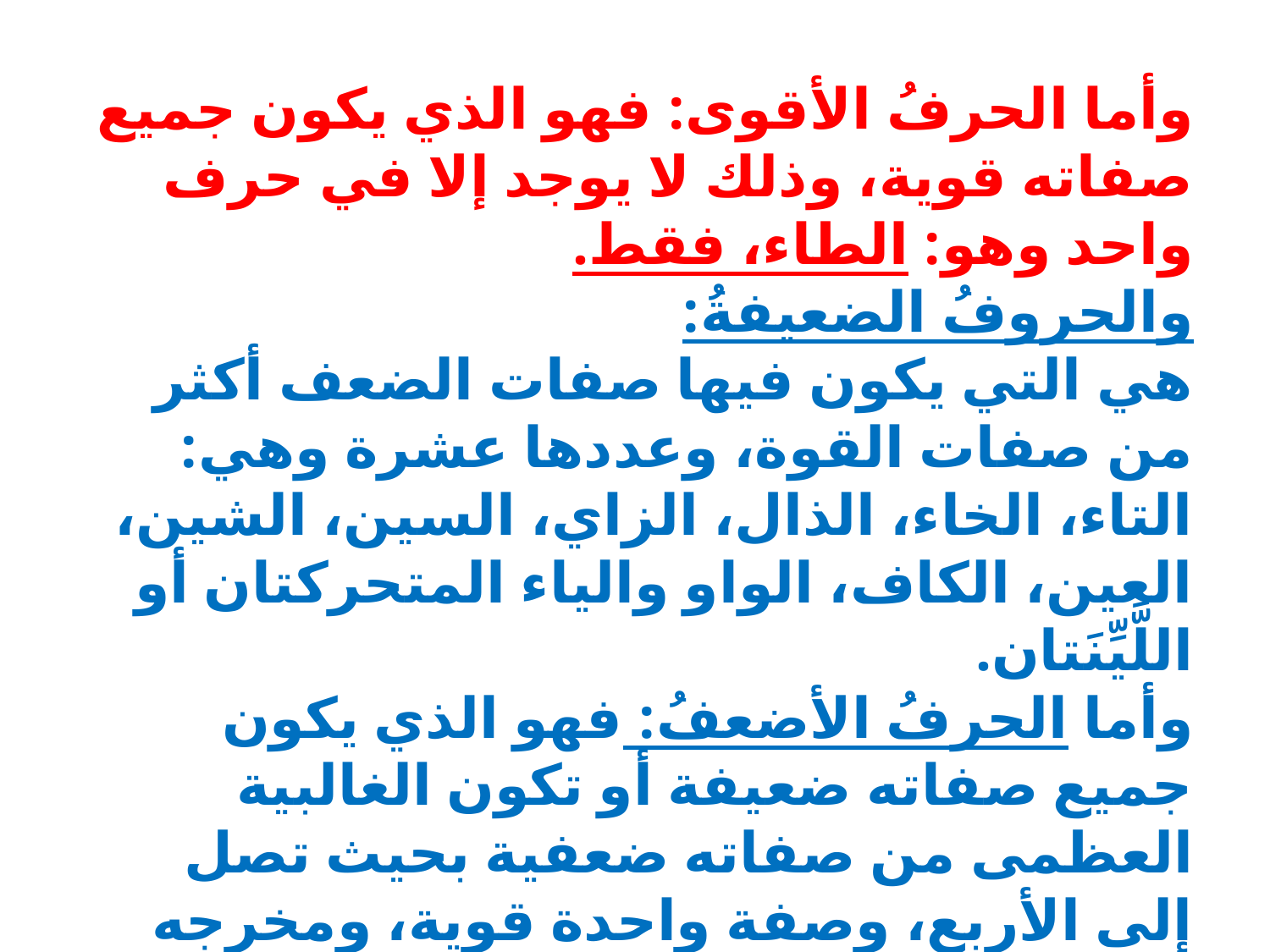

وأما الحرفُ الأقوى: فهو الذي يكون جميع صفاته قوية، وذلك لا يوجد إلا في حرف واحد وهو: الطاء، فقط.
والحروفُ الضعيفةُ:
هي التي يكون فيها صفات الضعف أكثر من صفات القوة، وعددها عشرة وهي: التاء، الخاء، الذال، الزاي، السين، الشين، العين، الكاف، الواو والياء المتحركتان أو اللَّيِّنَتان.
وأما الحرفُ الأضعفُ: فهو الذي يكون جميع صفاته ضعيفة أو تكون الغالبية العظمى من صفاته ضعفية بحيث تصل إلى الأربع، وصفة واحدة قوية، ومخرجه مقدر.
أما الذي جميه صفاته ضعيفة فأربعة أحرف وهي: الثاء، الحاء، الفاء، الهاء.